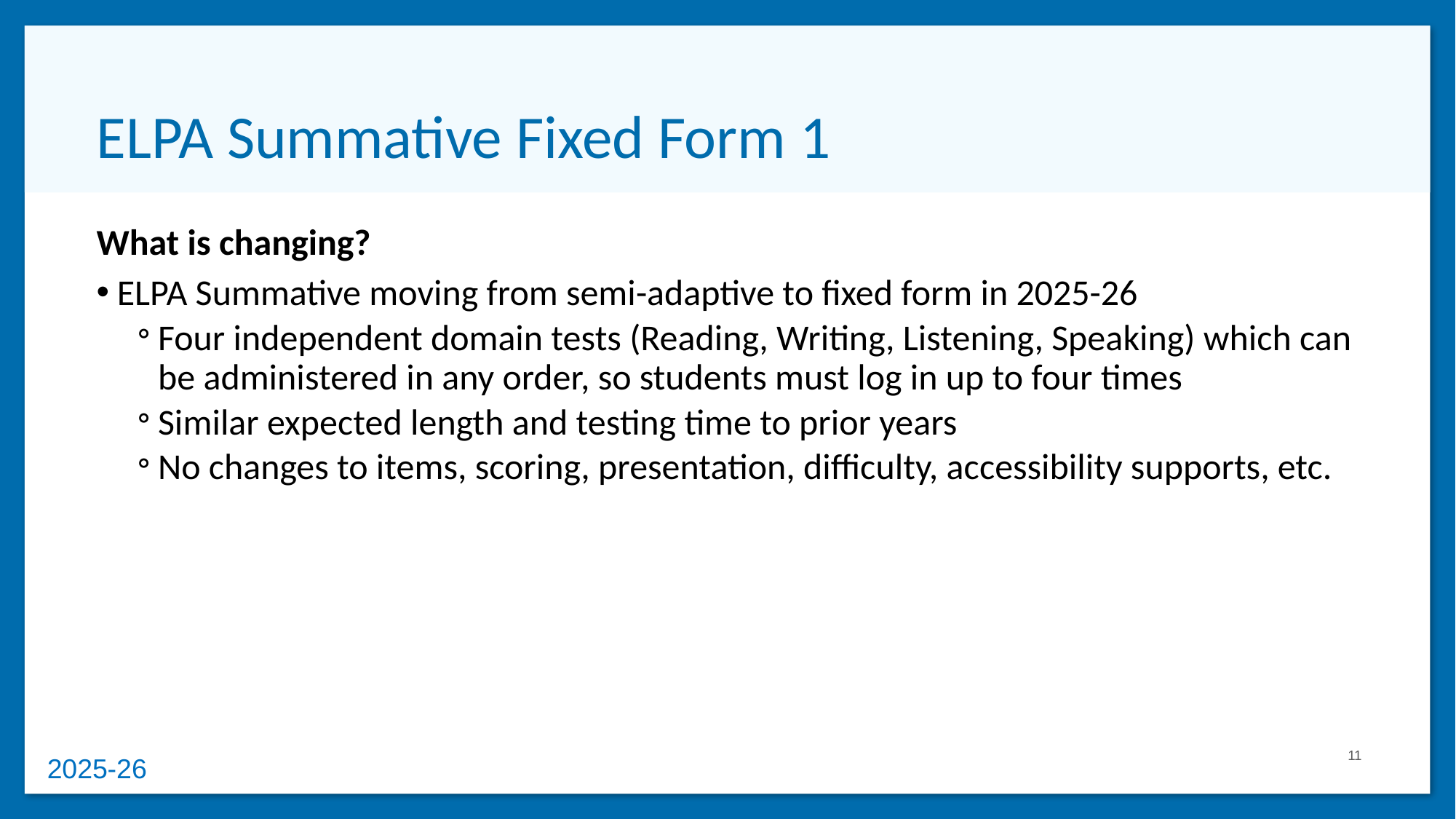

# ELPA Summative Fixed Form 1
What is changing?
ELPA Summative moving from semi-adaptive to fixed form in 2025-26
Four independent domain tests (Reading, Writing, Listening, Speaking) which can be administered in any order, so students must log in up to four times
Similar expected length and testing time to prior years
No changes to items, scoring, presentation, difficulty, accessibility supports, etc.
11
2025-26